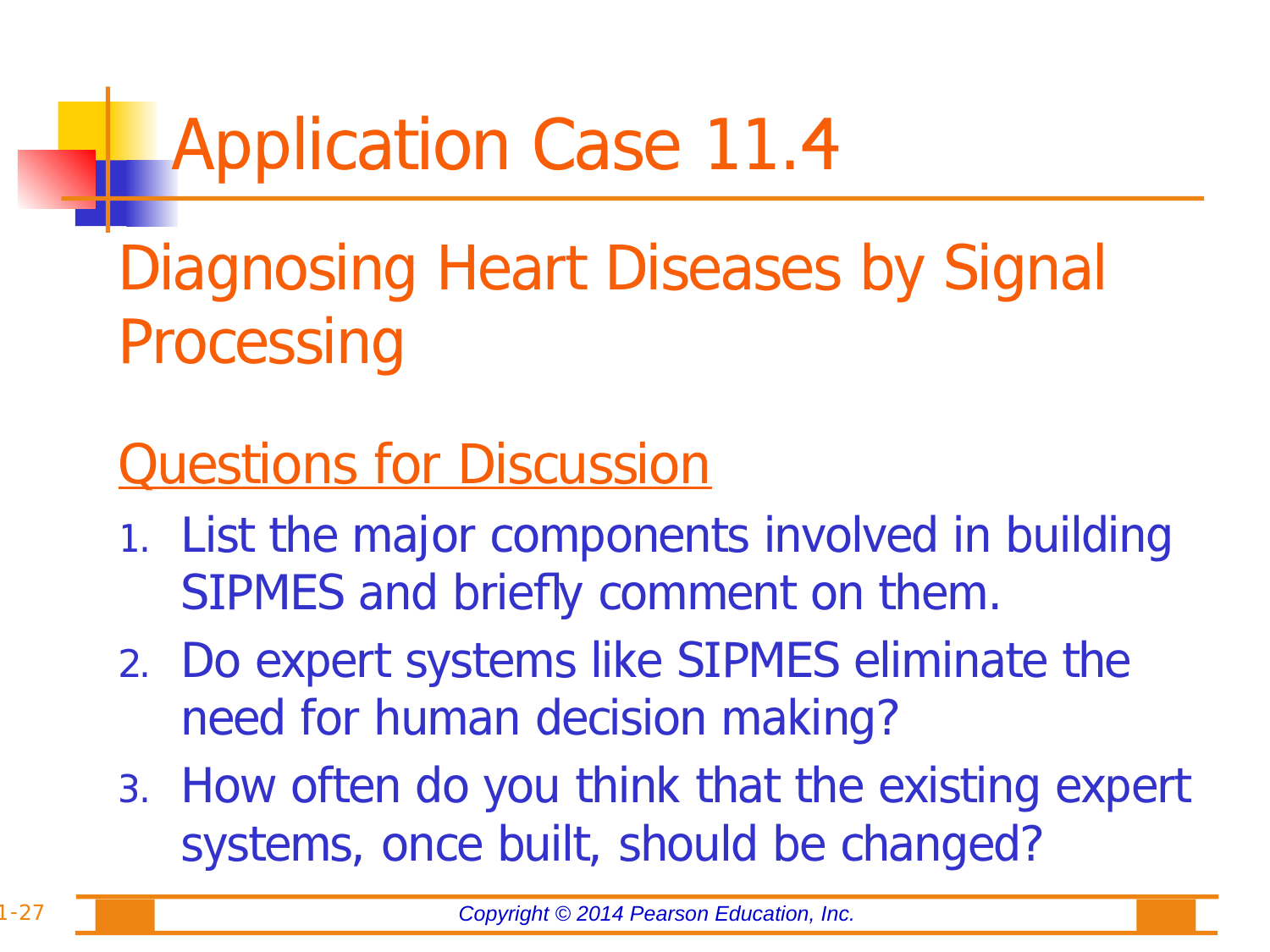

# Application Case 11.4
Diagnosing Heart Diseases by Signal Processing

Questions for Discussion
List the major components involved in building SIPMES and briefly comment on them.
Do expert systems like SIPMES eliminate the need for human decision making?
How often do you think that the existing expert systems, once built, should be changed?